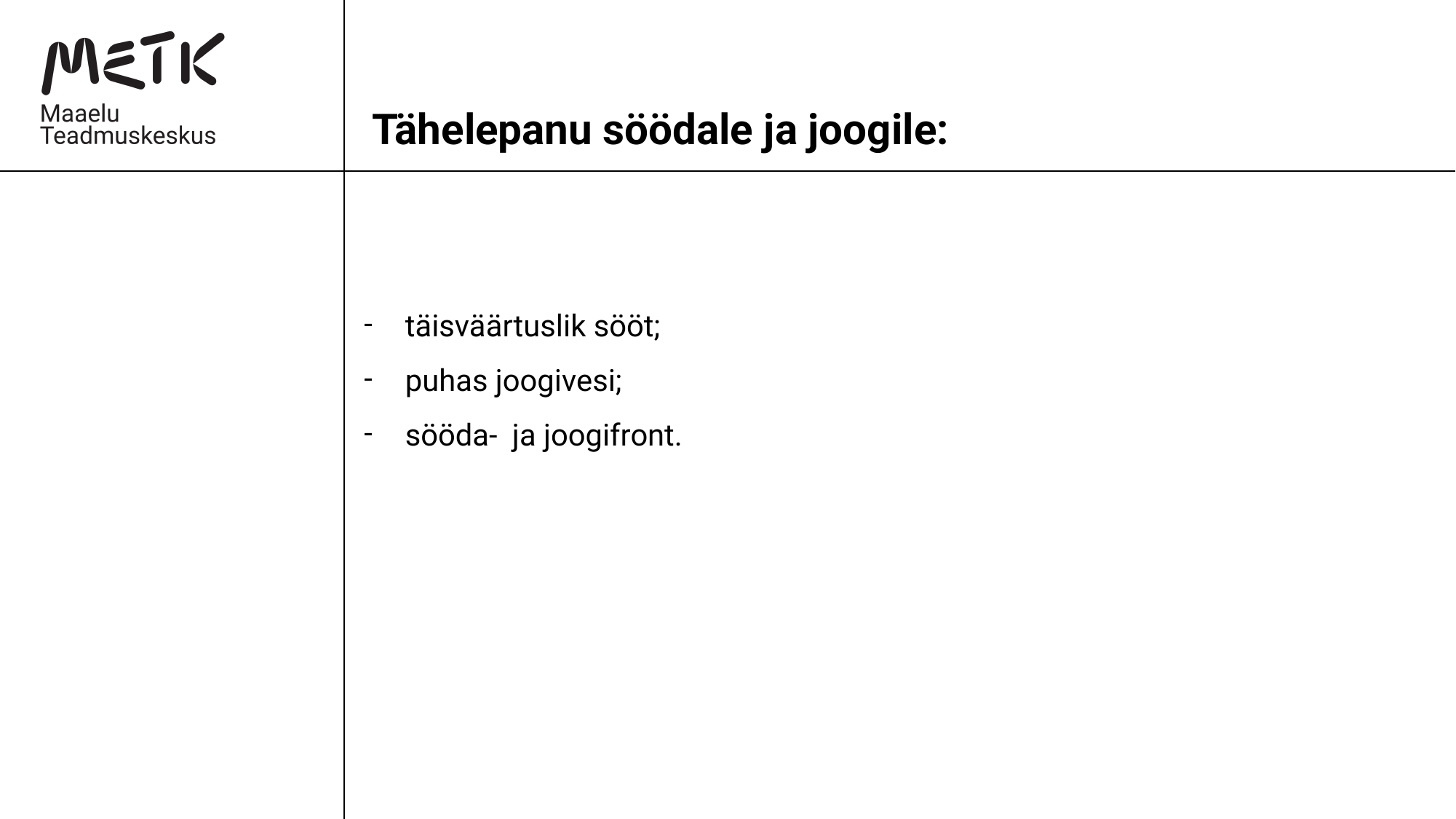

# Tähelepanu söödale ja joogile:

täisväärtuslik sööt;
puhas joogivesi;
sööda-  ja joogifront.